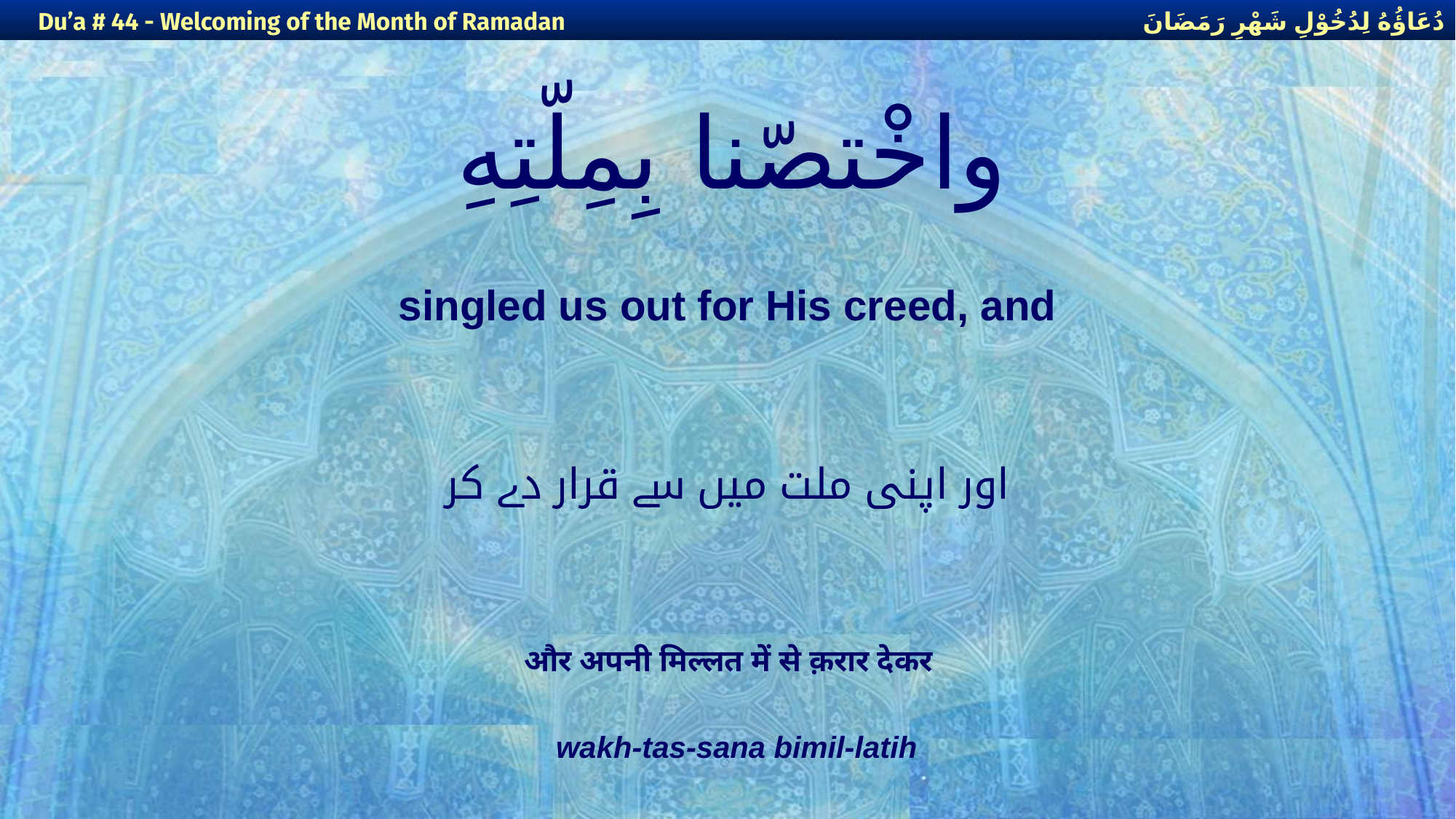

دُعَاؤُهُ لِدُخُوْلِ شَهْرِ رَمَضَانَ
دُعَاؤُهُ لِدُخُوْلِ شَهْرِ رَمَضَانَ
Du’a # 44 - Welcoming of the Month of Ramadan
Du’a # 44 - Welcoming of the Month of Ramadan
# واخْتصّنا بِمِلّتِهِ
singled us out for His creed, and

اور اپنی ملت میں سے قرار دے کر

और अपनी मिल्लत में से क़रार देकर
wakh-tas-sana bimil-latih